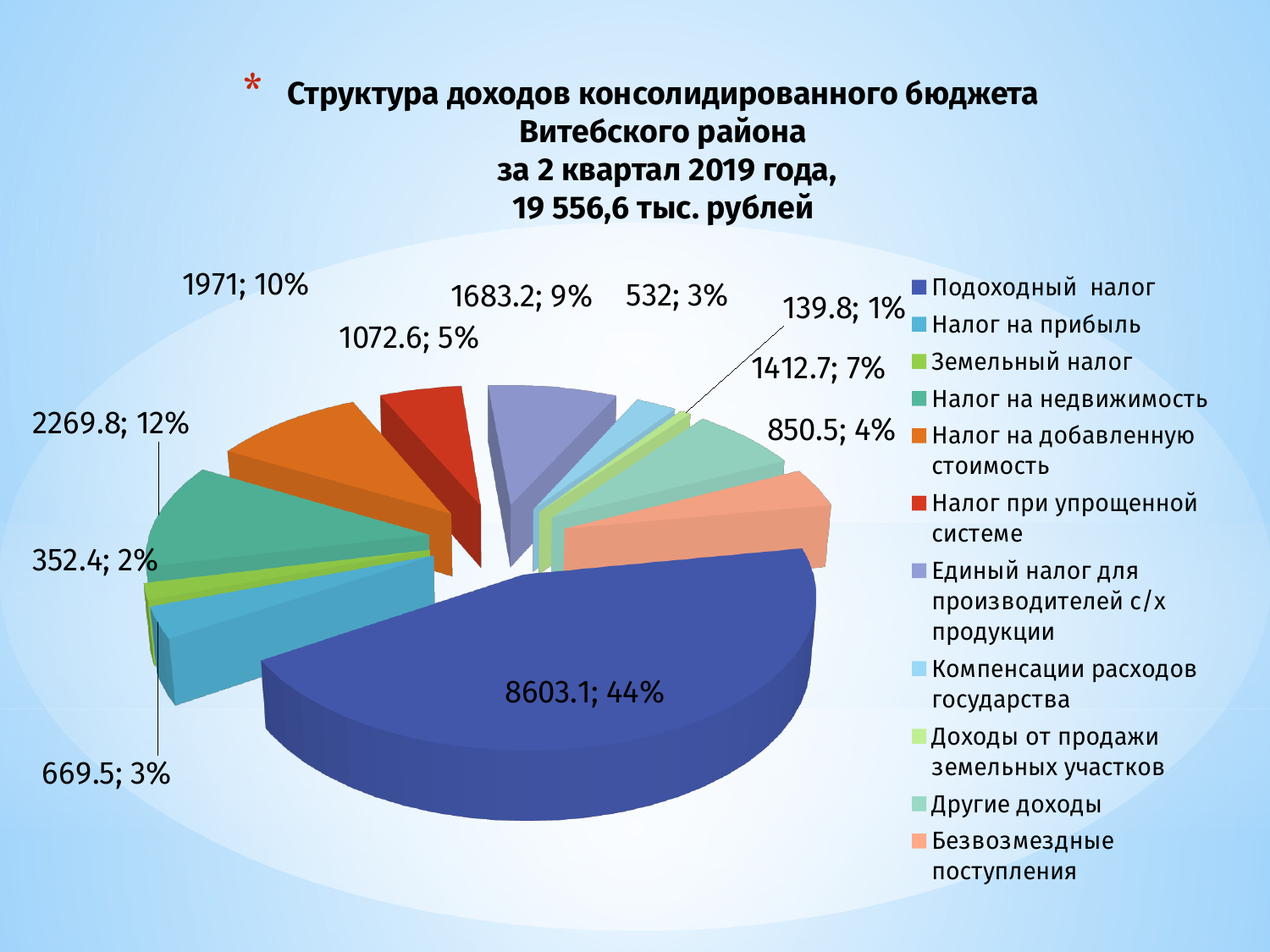

# Структура доходов консолидированного бюджета Витебского района за 2 квартал 2019 года, 19 556,6 тыс. рублей

[unsupported chart]